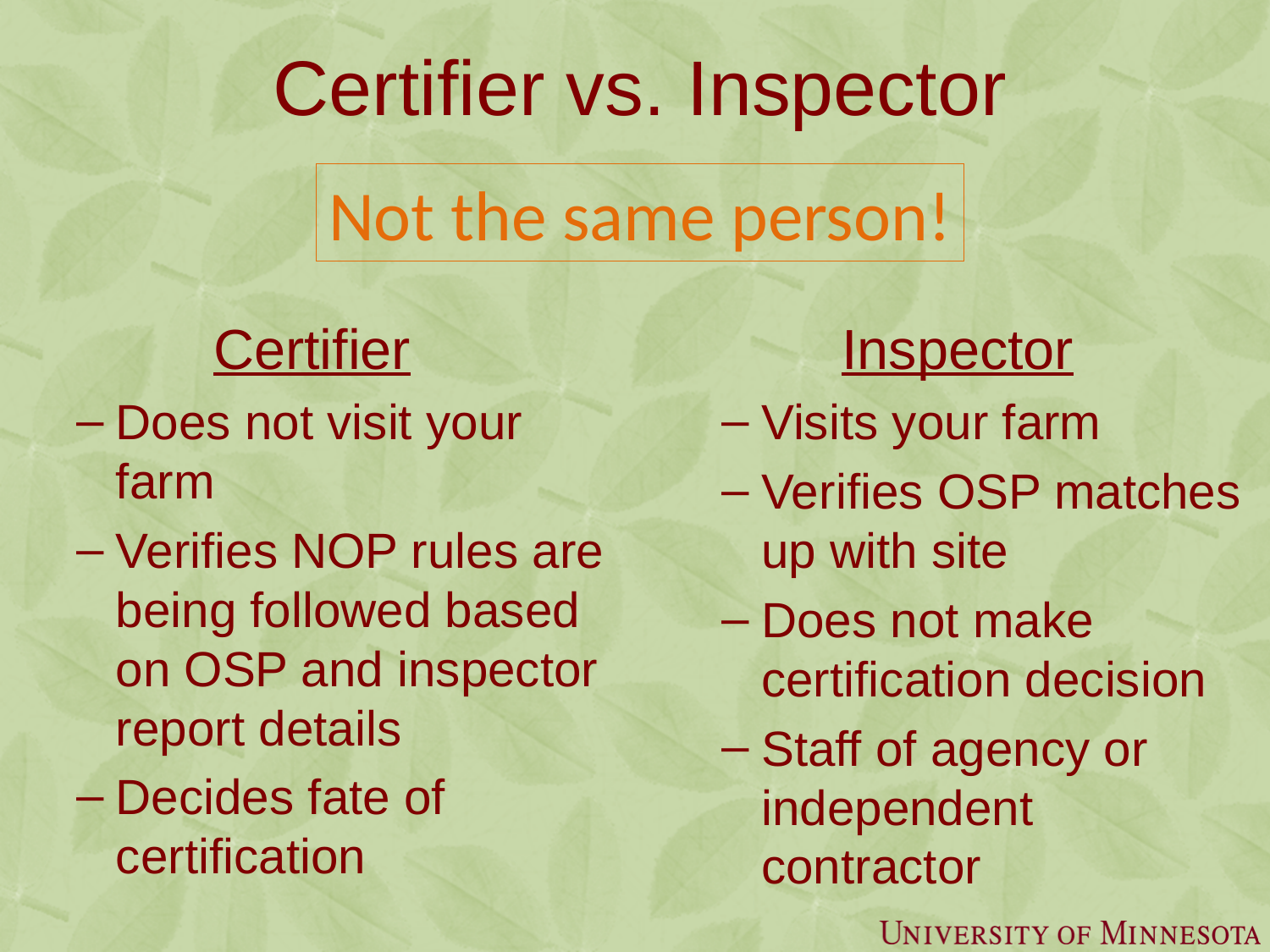

# Certifier vs. Inspector
Not the same person!
Certifier
Does not visit your farm
Verifies NOP rules are being followed based on OSP and inspector report details
Decides fate of certification

Inspector
Visits your farm
Verifies OSP matches up with site
Does not make certification decision
Staff of agency or independent contractor